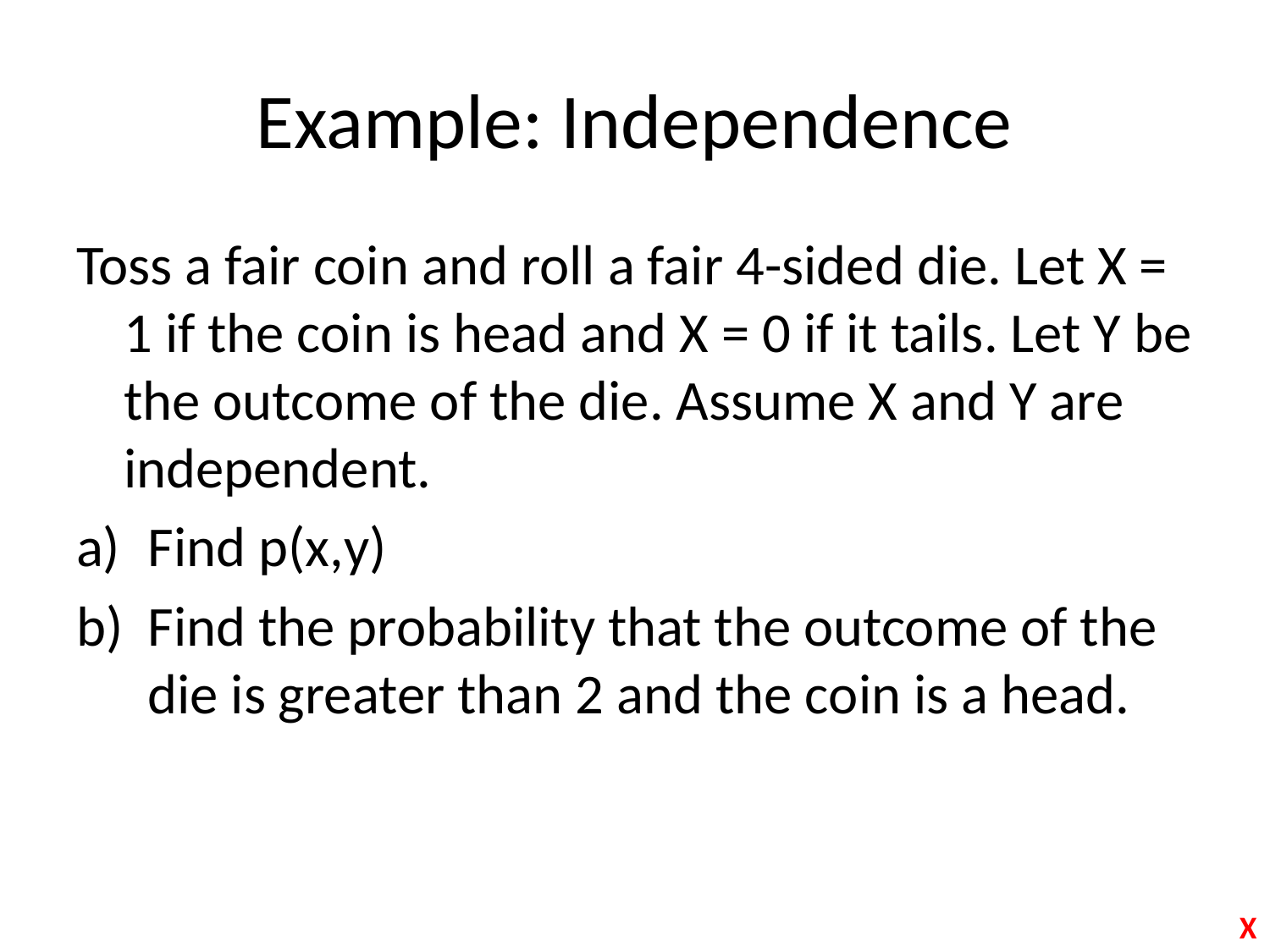

# Example: Independence
Toss a fair coin and roll a fair 4-sided die. Let X = 1 if the coin is head and X = 0 if it tails. Let Y be the outcome of the die. Assume X and Y are independent.
Find p(x,y)
Find the probability that the outcome of the die is greater than 2 and the coin is a head.
X